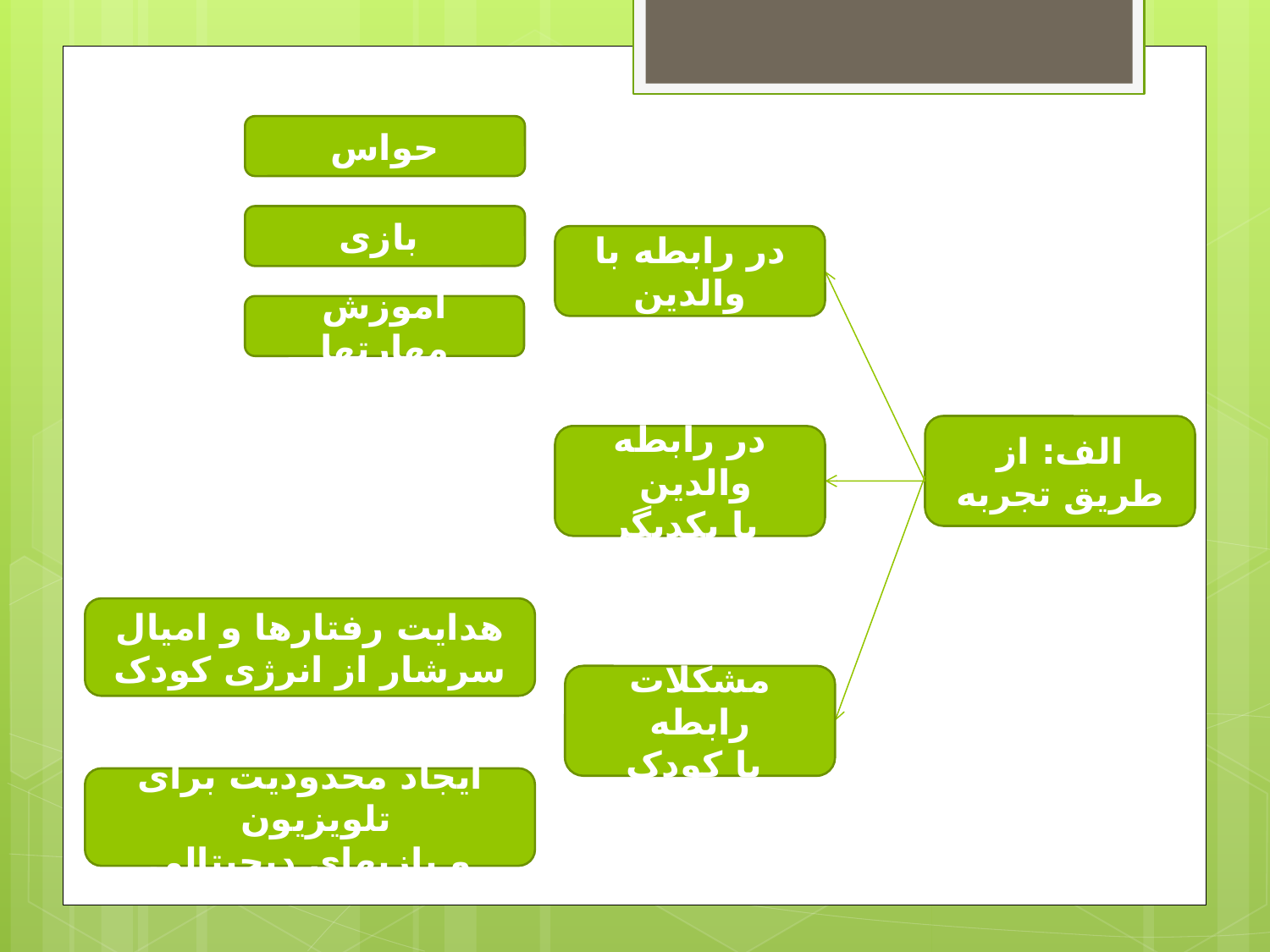

حواس
 بازی
در رابطه با والدین
آموزش مهارتها
الف: از طریق تجربه
در رابطه والدین
 با یکدیگر
هدایت رفتارها و امیال سرشار از انرژی کودک
مشکلات رابطه
 با کودک
ایجاد محدودیت برای تلویزیون
و بازیهای دیجیتالی